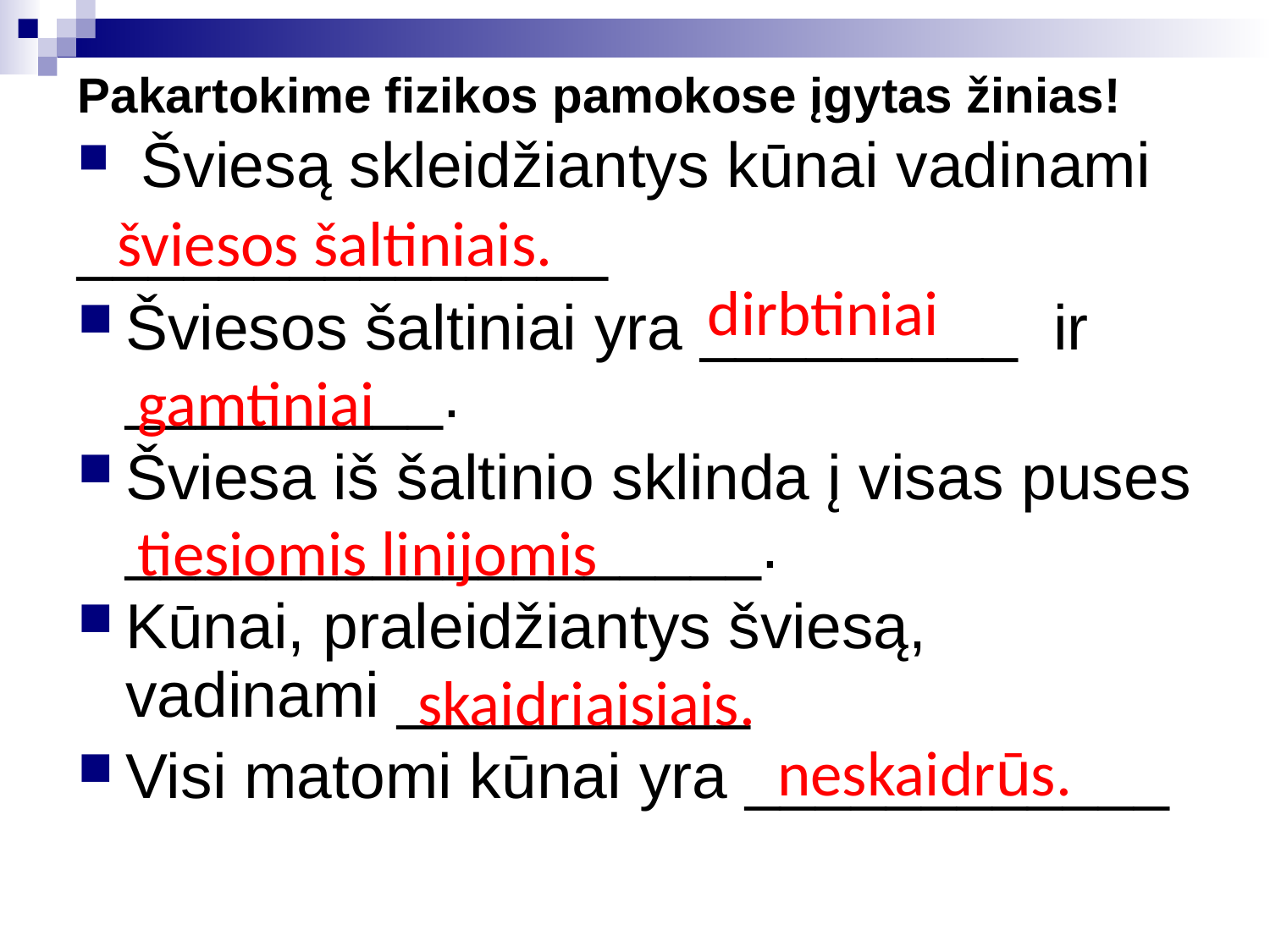

Pakartokime fizikos pamokose įgytas žinias!
 Šviesą skleidžiantys kūnai vadinami
_______________
Šviesos šaltiniai yra _________  ir  _________.
Šviesa iš šaltinio sklinda į visas puses __________________.
Kūnai, praleidžiantys šviesą, vadinami __________
Visi matomi kūnai yra ____________
šviesos šaltiniais.
dirbtiniai
gamtiniai
tiesiomis linijomis
skaidriaisiais.
neskaidrūs.